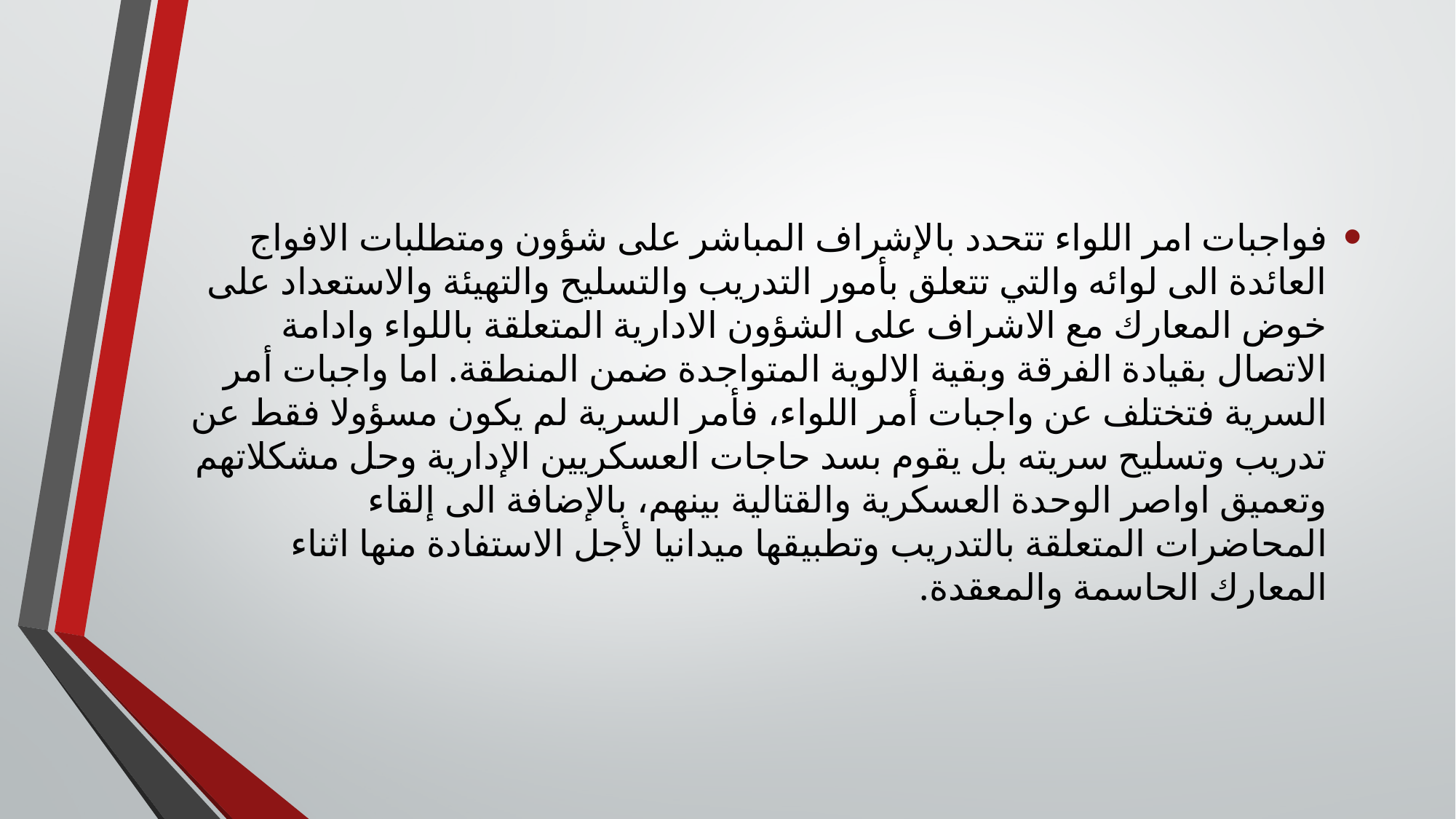

فواجبات امر اللواء تتحدد بالإشراف المباشر على شؤون ومتطلبات الافواج العائدة الى لوائه والتي تتعلق بأمور التدريب والتسليح والتهيئة والاستعداد على خوض المعارك مع الاشراف على الشؤون الادارية المتعلقة باللواء وادامة الاتصال بقيادة الفرقة وبقية الالوية المتواجدة ضمن المنطقة. اما واجبات أمر السرية فتختلف عن واجبات أمر اللواء، فأمر السرية لم يكون مسؤولا فقط عن تدريب وتسليح سريته بل يقوم بسد حاجات العسكريين الإدارية وحل مشكلاتهم وتعميق اواصر الوحدة العسكرية والقتالية بينهم، بالإضافة الى إلقاء المحاضرات المتعلقة بالتدريب وتطبيقها ميدانيا لأجل الاستفادة منها اثناء المعارك الحاسمة والمعقدة.